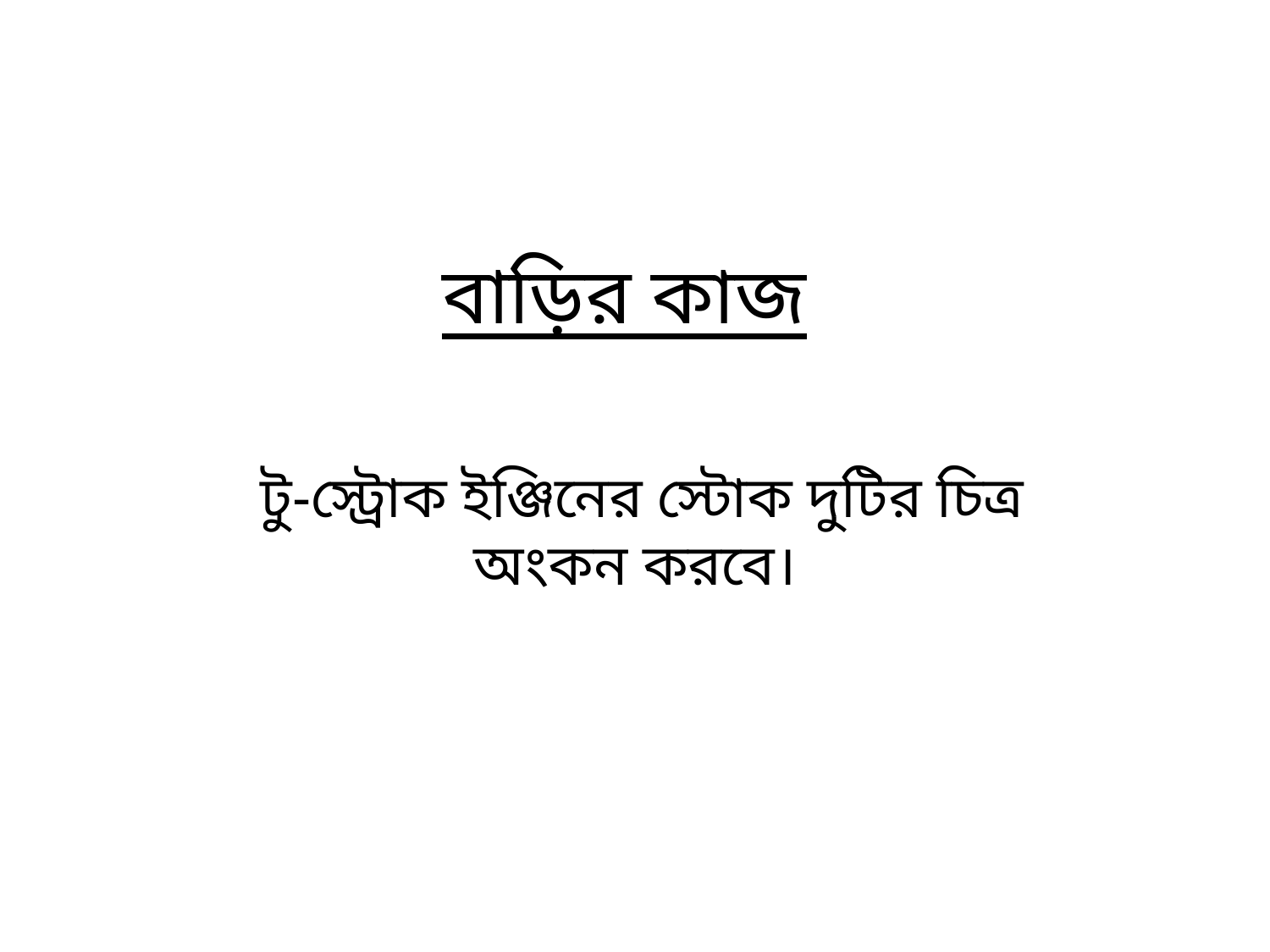

# বাড়ির কাজ
 টু-স্ট্রোক ইঞ্জিনের স্টোক দুটির চিত্র অংকন করবে।